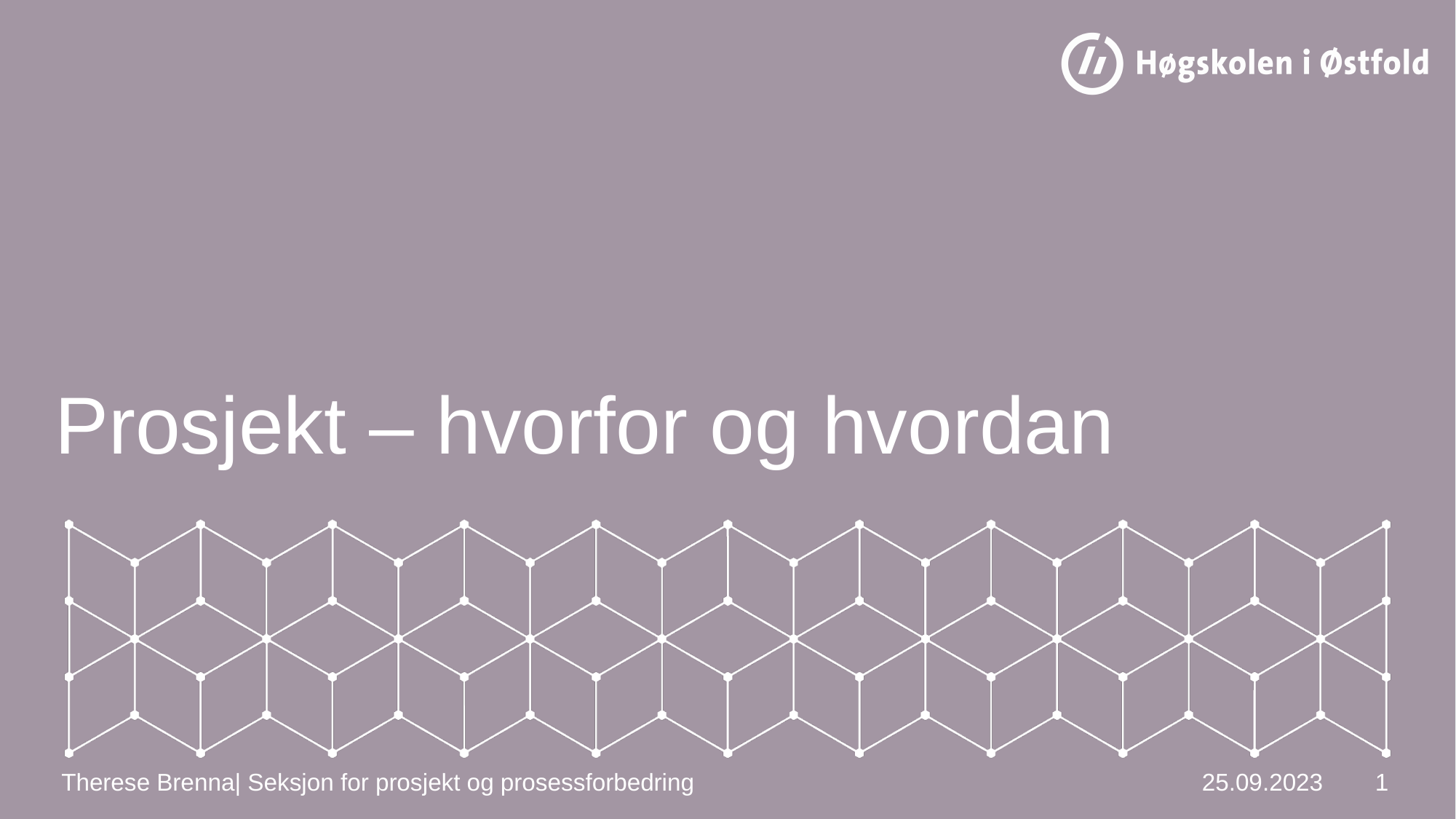

# Prosjekt – hvorfor og hvordan
Therese Brenna| Seksjon for prosjekt og prosessforbedring
1
25.09.2023